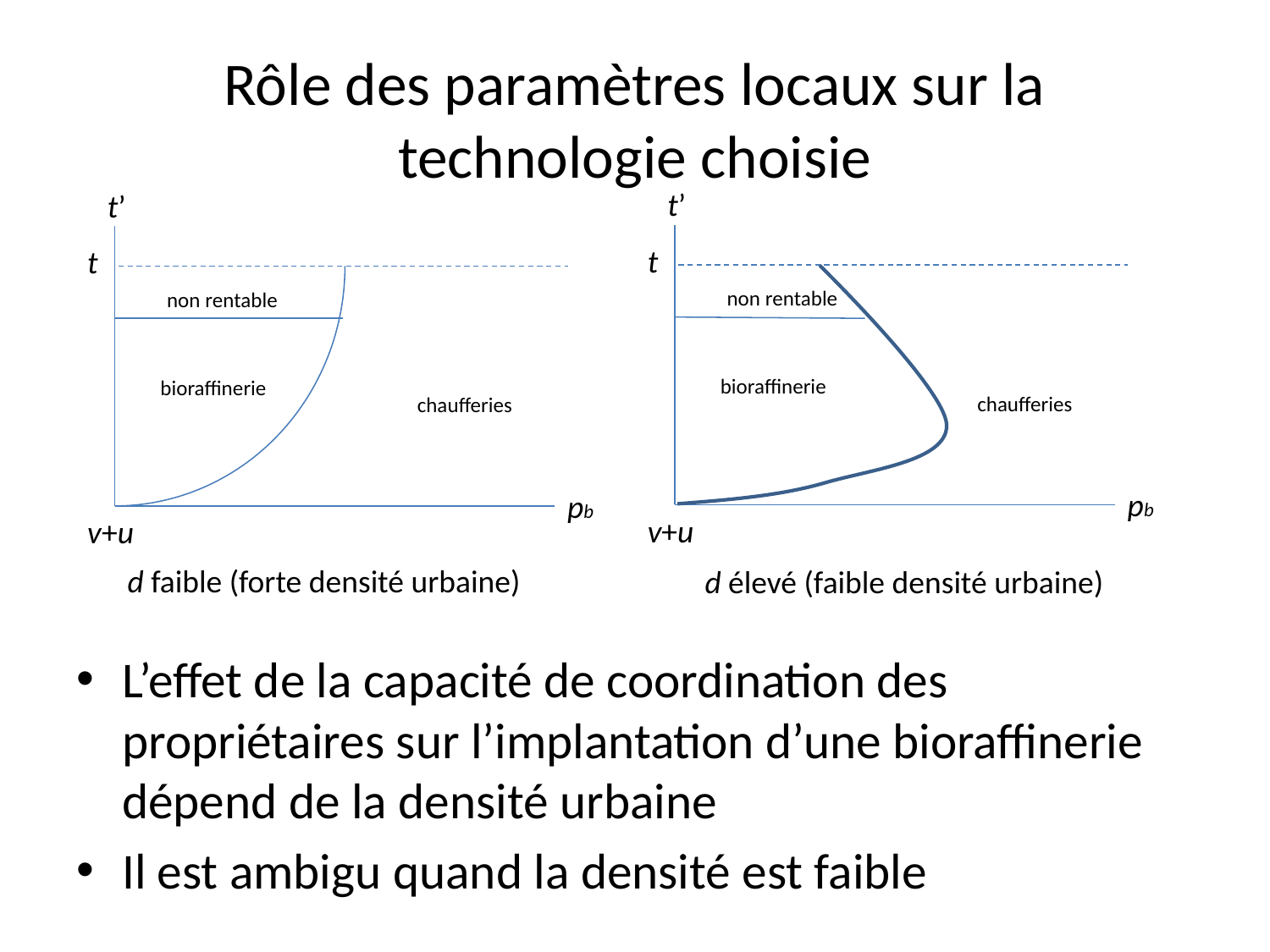

non rentable
chaufferies
pb
v+u
t
t’
bioraffinerie
# Rôle des paramètres locaux sur la technologie choisie
t’
non rentable
chaufferies
pb
v+u
t
bioraffinerie

d faible (forte densité urbaine)
d élevé (faible densité urbaine)
L’effet de la capacité de coordination des propriétaires sur l’implantation d’une bioraffinerie dépend de la densité urbaine
Il est ambigu quand la densité est faible